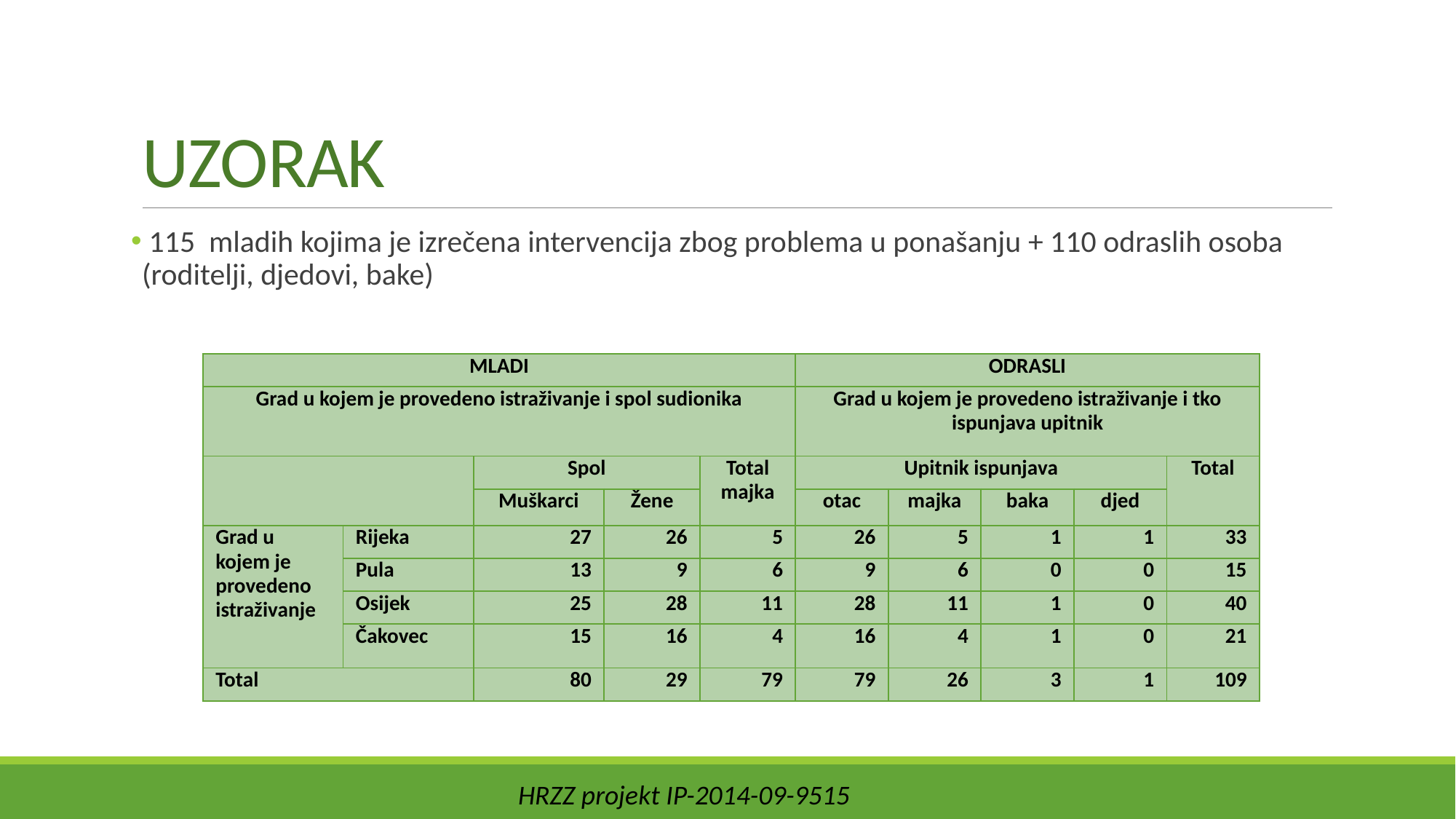

# UZORAK
 115  mladih kojima je izrečena intervencija zbog problema u ponašanju + 110 odraslih osoba (roditelji, djedovi, bake)

| MLADI |  |  |  |  | ODRASLI |  |  |  |  |
| --- | --- | --- | --- | --- | --- | --- | --- | --- | --- |
| Grad u kojem je provedeno istraživanje i spol sudionika |  |  |  |  | Grad u kojem je provedeno istraživanje i tko ispunjava upitnik |  |  |  |  |
|  |  | Spol |  | Total majka | Upitnik ispunjava |  |  |  | Total |
|  |  | Muškarci | Žene |  | otac | majka | baka | djed |  |
| Grad u kojem je provedeno istraživanje | Rijeka | 27 | 26 | 5 | 26 | 5 | 1 | 1 | 33 |
|  | Pula | 13 | 9 | 6 | 9 | 6 | 0 | 0 | 15 |
|  | Osijek | 25 | 28 | 11 | 28 | 11 | 1 | 0 | 40 |
|  | Čakovec | 15 | 16 | 4 | 16 | 4 | 1 | 0 | 21 |
| Total |  | 80 | 29 | 79 | 79 | 26 | 3 | 1 | 109 |
HRZZ projekt IP-2014-09-9515